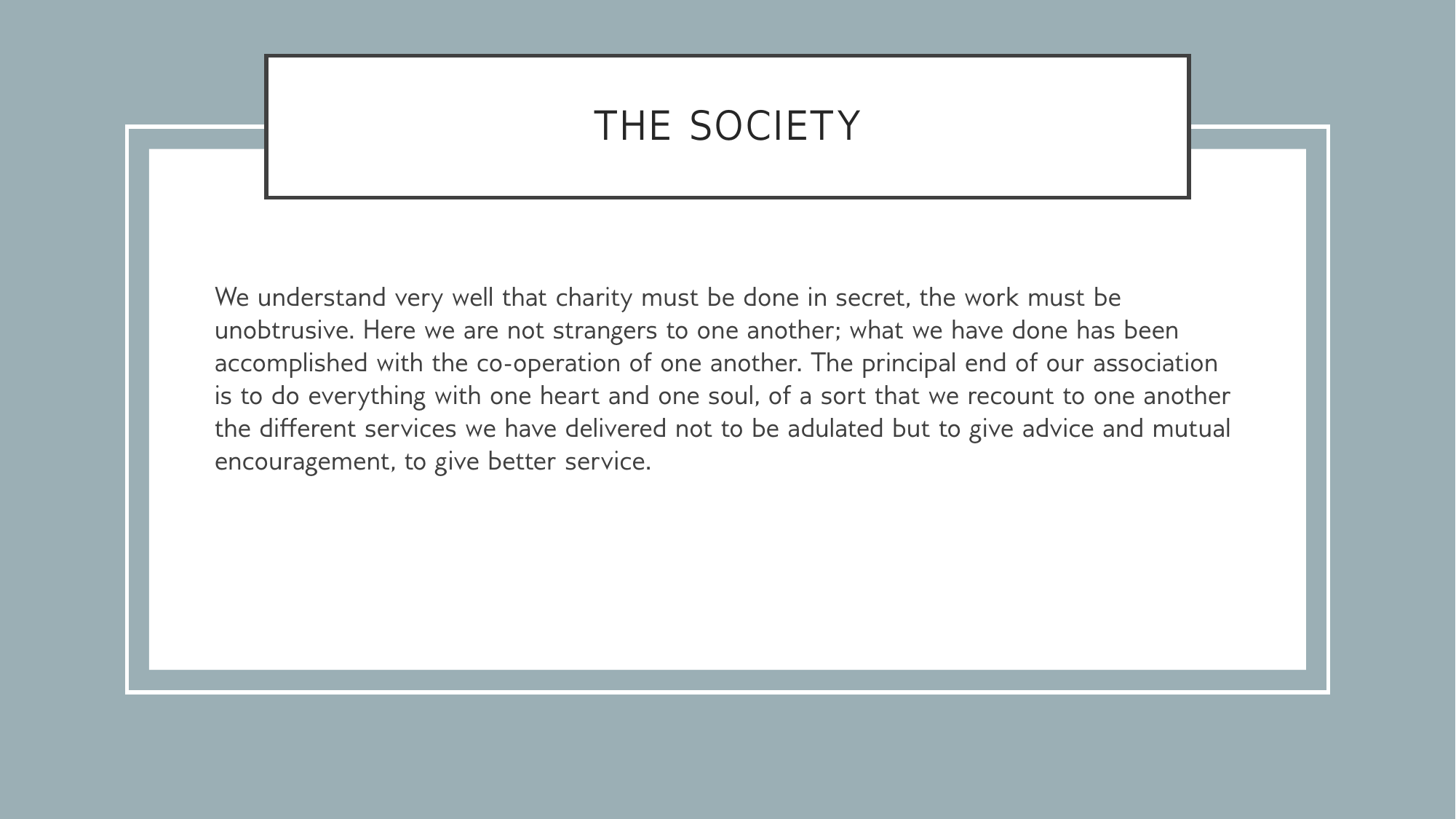

# The Society

We understand very well that charity must be done in secret, the work must be unobtrusive. Here we are not strangers to one another; what we have done has been accomplished with the co-operation of one another. The principal end of our association is to do everything with one heart and one soul, of a sort that we recount to one another the different services we have delivered not to be adulated but to give advice and mutual encouragement, to give better service.